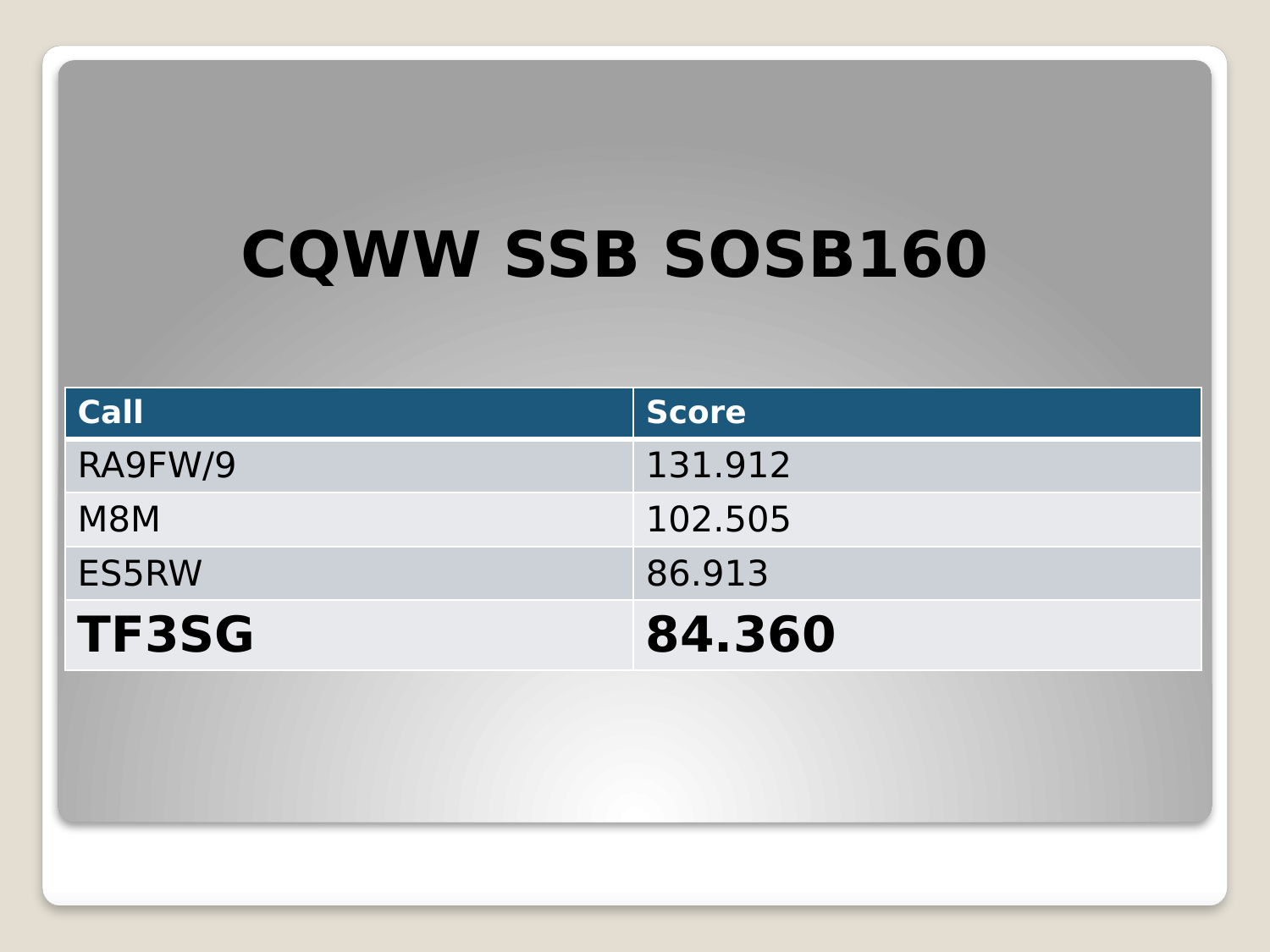

# CQWW SSB SOSB160
| Call | Score |
| --- | --- |
| RA9FW/9 | 131.912 |
| M8M | 102.505 |
| ES5RW | 86.913 |
| TF3SG | 84.360 |